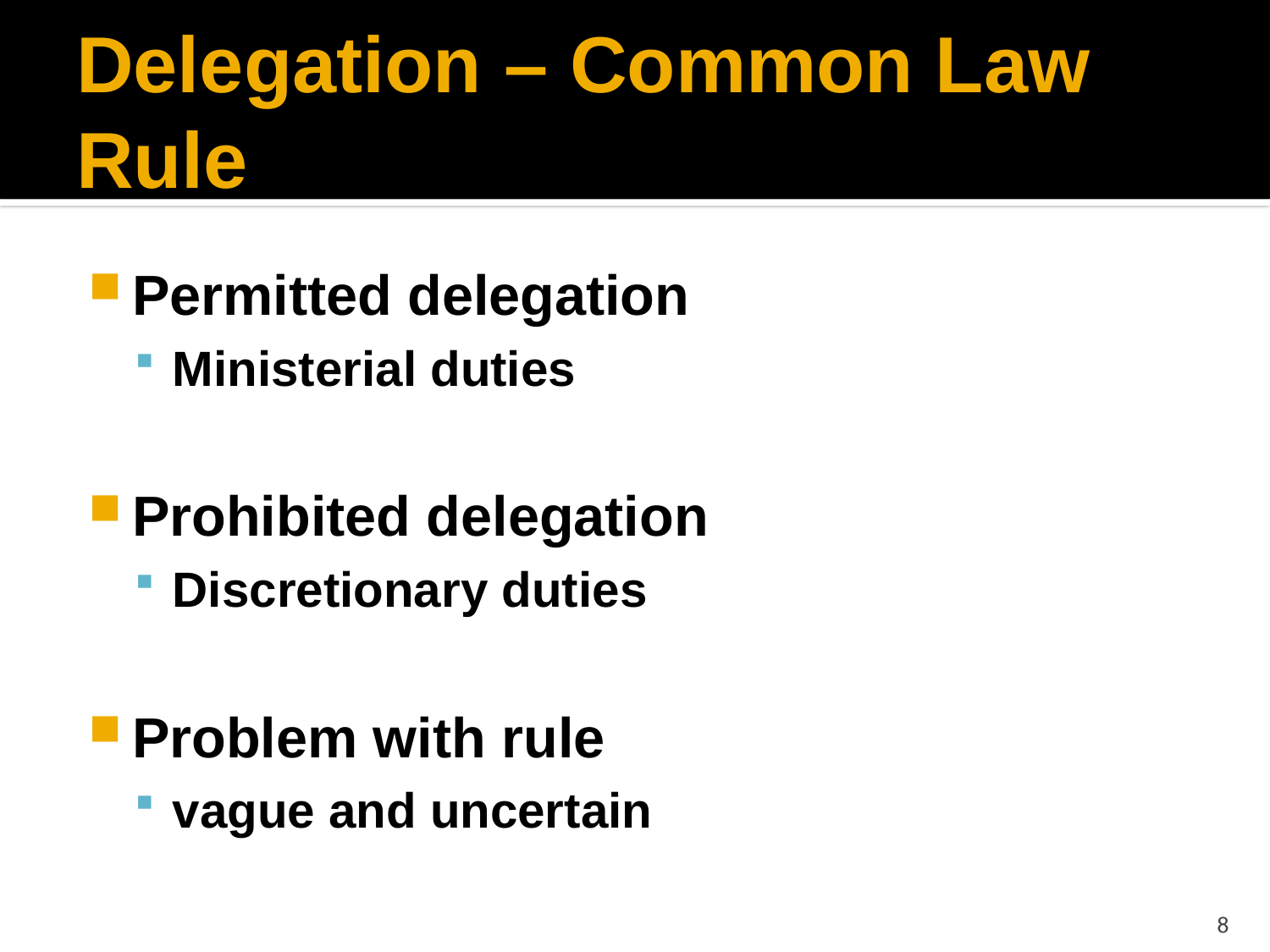

# Delegation – Common Law Rule
Permitted delegation
Ministerial duties

Prohibited delegation
Discretionary duties

Problem with rule
vague and uncertain
8